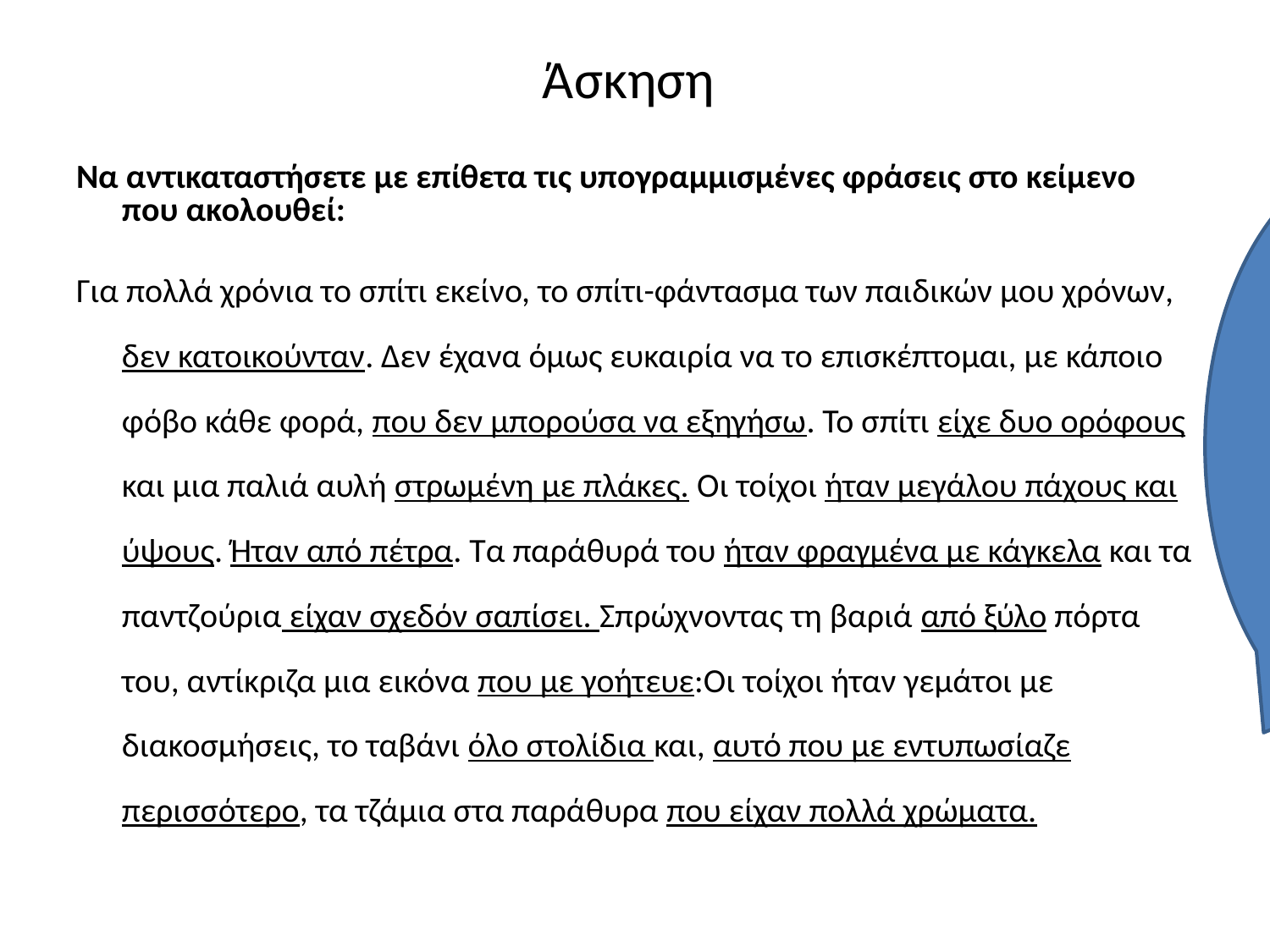

# Άσκηση
Να αντικαταστήσετε με επίθετα τις υπογραμμισμένες φράσεις στο κείμενο που ακολουθεί:
Για πολλά χρόνια το σπίτι εκείνο, το σπίτι-φάντασμα των παιδικών μου χρόνων, δεν κατοικούνταν. Δεν έχανα όμως ευκαιρία να το επισκέπτομαι, με κάποιο φόβο κάθε φορά, που δεν μπορούσα να εξηγήσω. Το σπίτι είχε δυο ορόφους και μια παλιά αυλή στρωμένη με πλάκες. Οι τοίχοι ήταν μεγάλου πάχους και ύψους. Ήταν από πέτρα. Τα παράθυρά του ήταν φραγμένα με κάγκελα και τα παντζούρια είχαν σχεδόν σαπίσει. Σπρώχνοντας τη βαριά από ξύλο πόρτα του, αντίκριζα μια εικόνα που με γοήτευε:Οι τοίχοι ήταν γεμάτοι με διακοσμήσεις, το ταβάνι όλο στολίδια και, αυτό που με εντυπωσίαζε περισσότερο, τα τζάμια στα παράθυρα που είχαν πολλά χρώματα.

Στόχος= κατανόηση ότι το νόημα «προσδιορίζω χαρακτηριστικά..» μπορεί να αποδοθεί με 2 τρόπους:
Α) επίθετο ή επιθετοποιημένη μετοχή
Β) ρηματική φράση